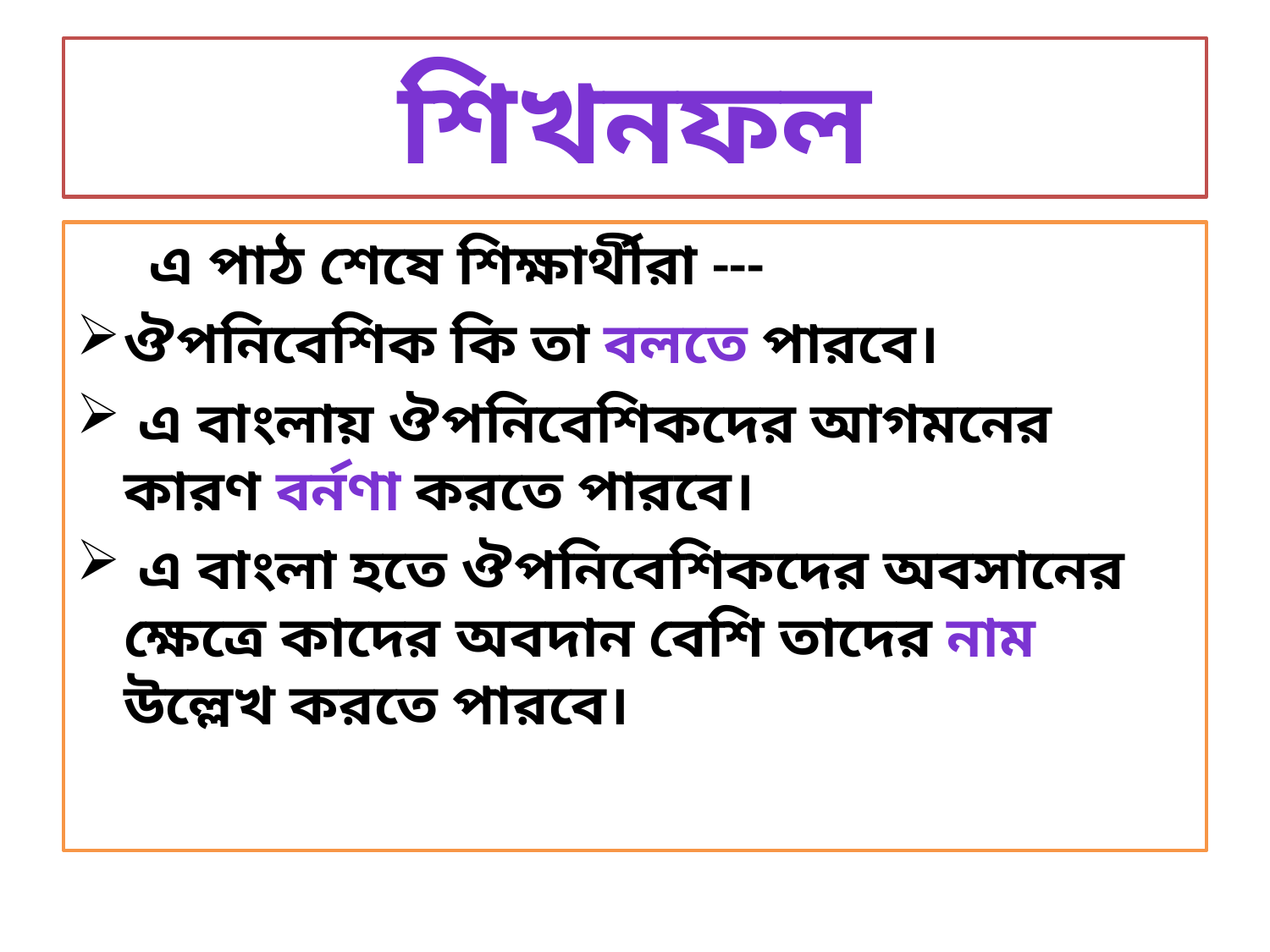

# শিখনফল
     এ পাঠ শেষে শিক্ষার্থীরা ---
ঔপনিবেশিক কি তা বলতে পারবে।
 এ বাংলায় ঔপনিবেশিকদের আগমনের কারণ বর্নণা করতে পারবে।
 এ বাংলা হতে ঔপনিবেশিকদের অবসানের ক্ষেত্রে কাদের অবদান বেশি তাদের নাম উল্লেখ করতে পারবে।